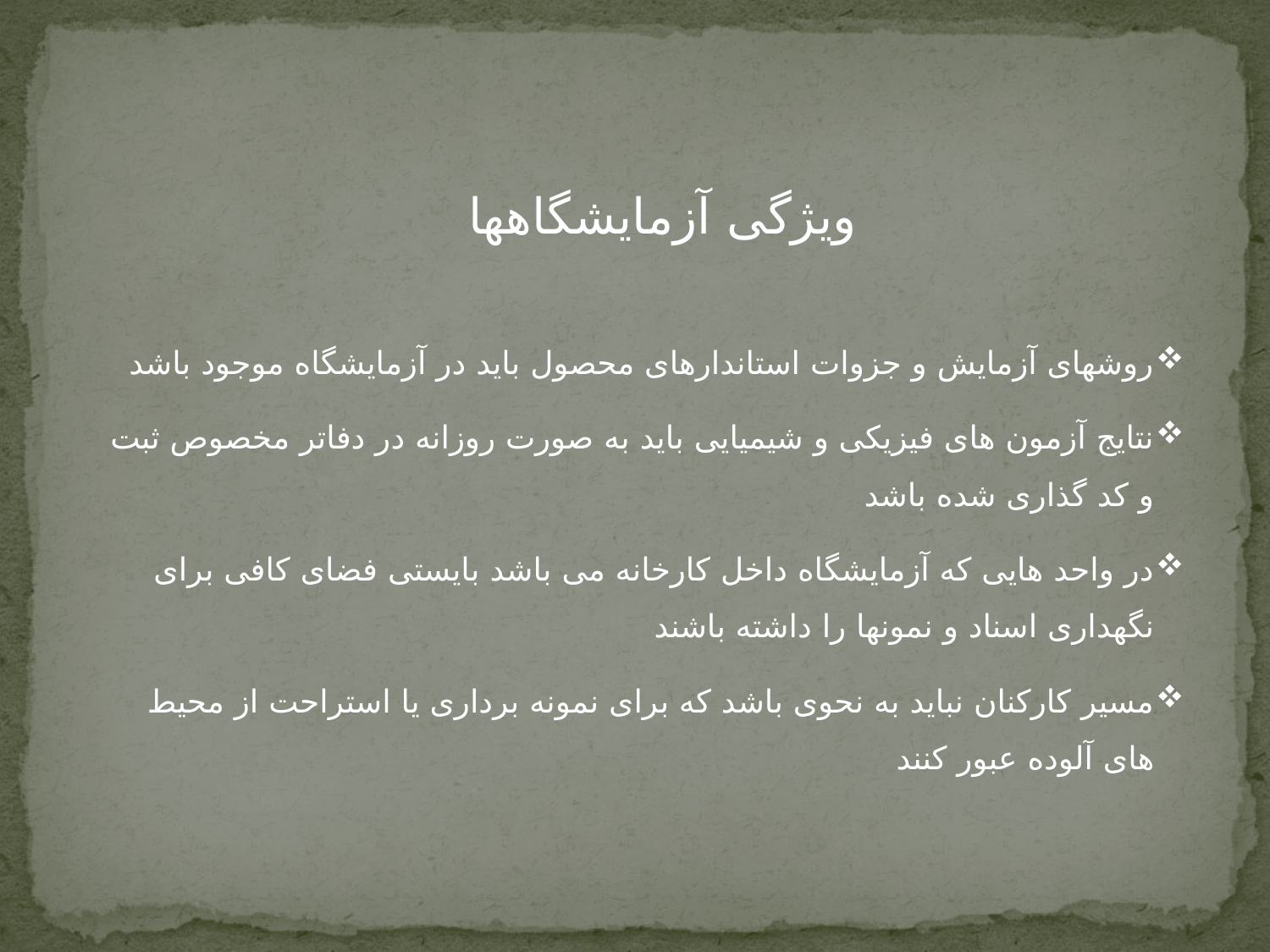

ویژگی آزمایشگاهها
روشهای آزمایش و جزوات استاندارهای محصول باید در آزمایشگاه موجود باشد
نتایج آزمون های فیزیکی و شیمیایی باید به صورت روزانه در دفاتر مخصوص ثبت و کد گذاری شده باشد
در واحد هایی که آزمایشگاه داخل کارخانه می باشد بایستی فضای کافی برای نگهداری اسناد و نمونها را داشته باشند
مسیر کارکنان نباید به نحوی باشد که برای نمونه برداری یا استراحت از محیط های آلوده عبور کنند